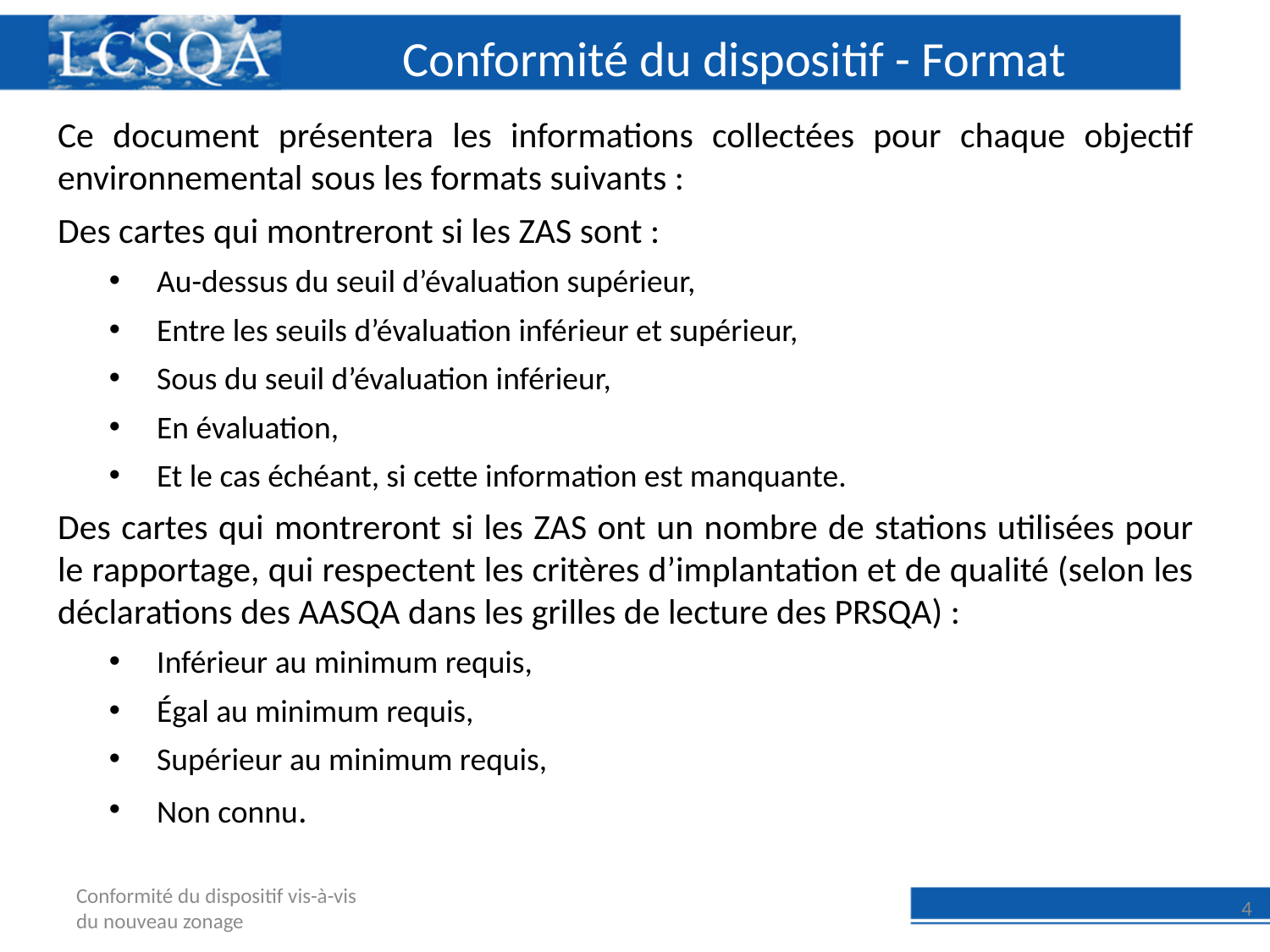

# Conformité du dispositif - Format
Ce document présentera les informations collectées pour chaque objectif environnemental sous les formats suivants :
Des cartes qui montreront si les ZAS sont :
Au-dessus du seuil d’évaluation supérieur,
Entre les seuils d’évaluation inférieur et supérieur,
Sous du seuil d’évaluation inférieur,
En évaluation,
Et le cas échéant, si cette information est manquante.
Des cartes qui montreront si les ZAS ont un nombre de stations utilisées pour le rapportage, qui respectent les critères d’implantation et de qualité (selon les déclarations des AASQA dans les grilles de lecture des PRSQA) :
Inférieur au minimum requis,
Égal au minimum requis,
Supérieur au minimum requis,
Non connu.
Conformité du dispositif vis-à-vis du nouveau zonage
4